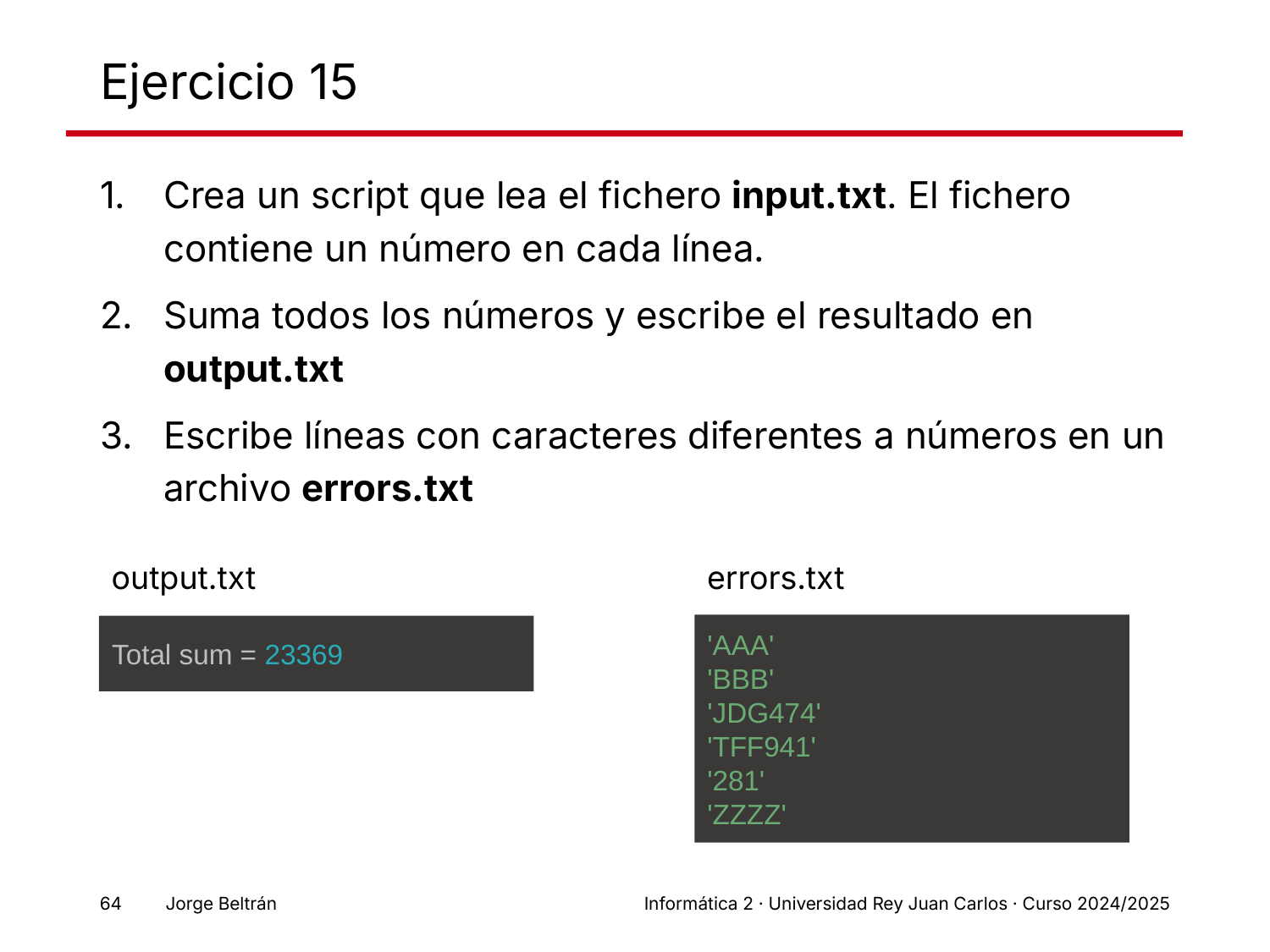

# Ejercicio 15
Crea un script que lea el fichero input.txt. El fichero contiene un número en cada línea.
Suma todos los números y escribe el resultado en output.txt
Escribe líneas con caracteres diferentes a números en un archivo errors.txt

output.txt
errors.txt
'AAA'
'BBB'
'JDG474'
'TFF941'
'281'
'ZZZZ'
Total sum = 23369